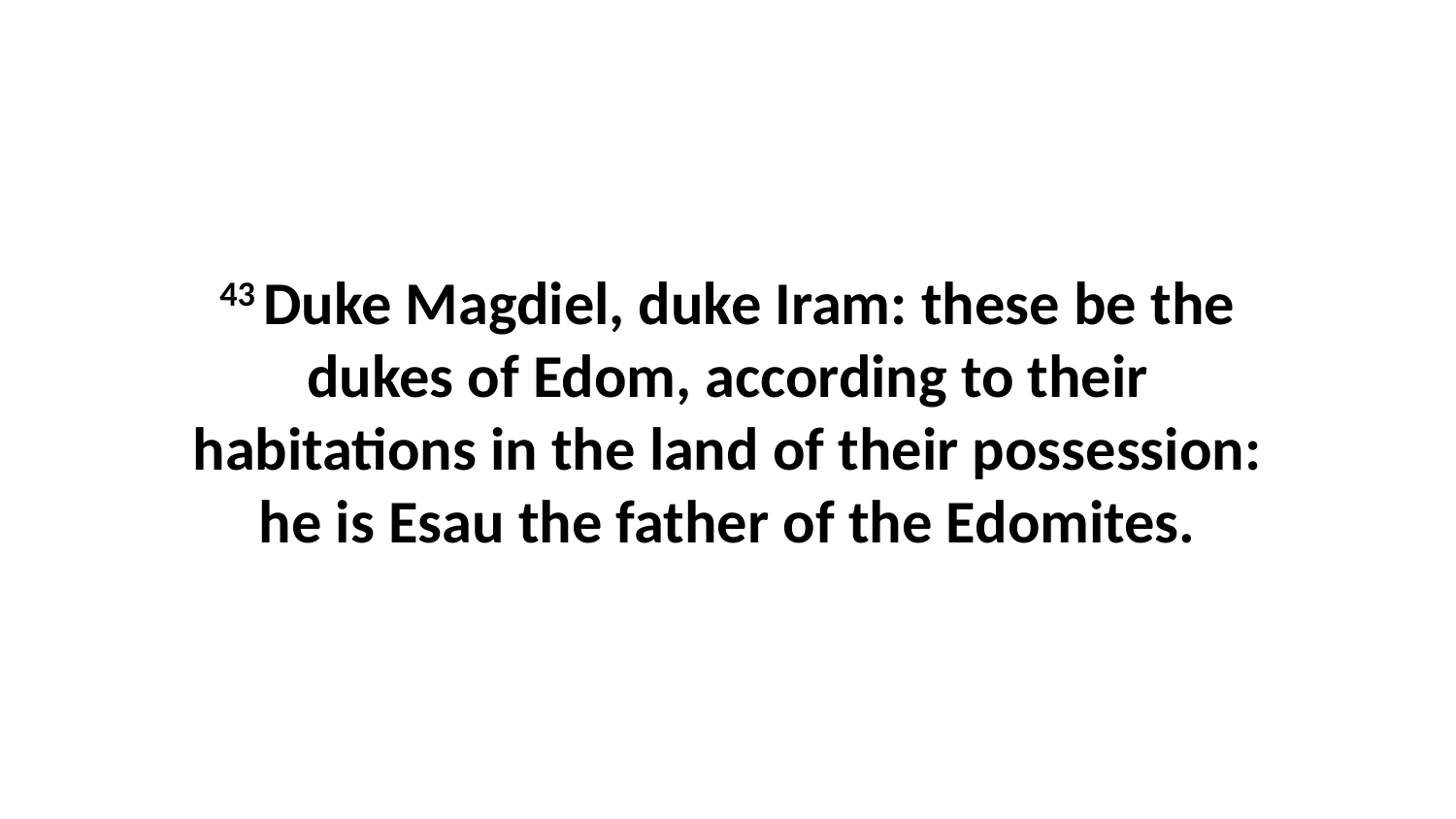

43 Duke Magdiel, duke Iram: these be the dukes of Edom, according to their habitations in the land of their possession: he is Esau the father of the Edomites.